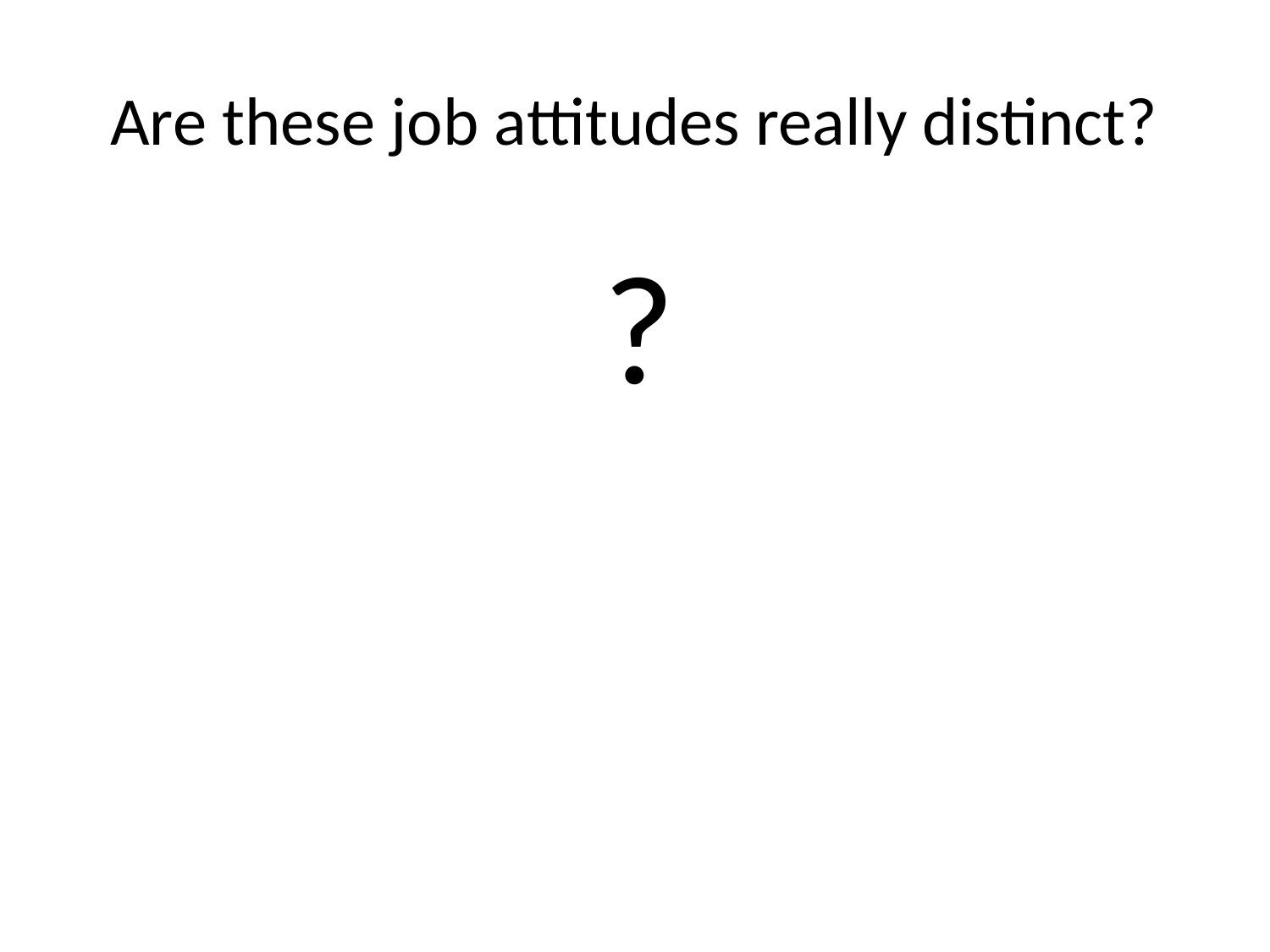

# Are these job attitudes really distinct?
               ?